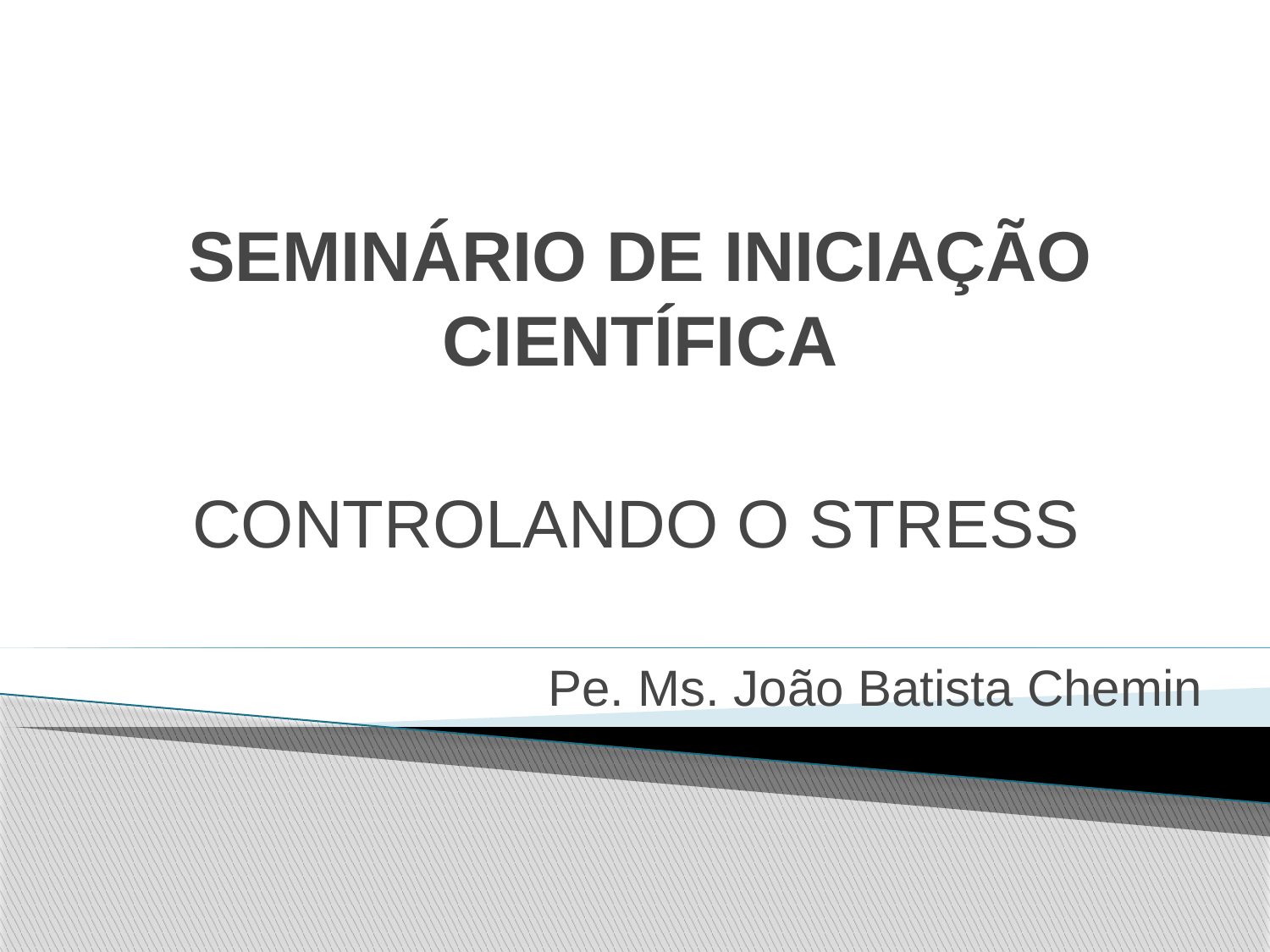

# SEMINÁRIO DE INICIAÇÃO CIENTÍFICA

CONTROLANDO O STRESS

Pe. Ms. João Batista Chemin